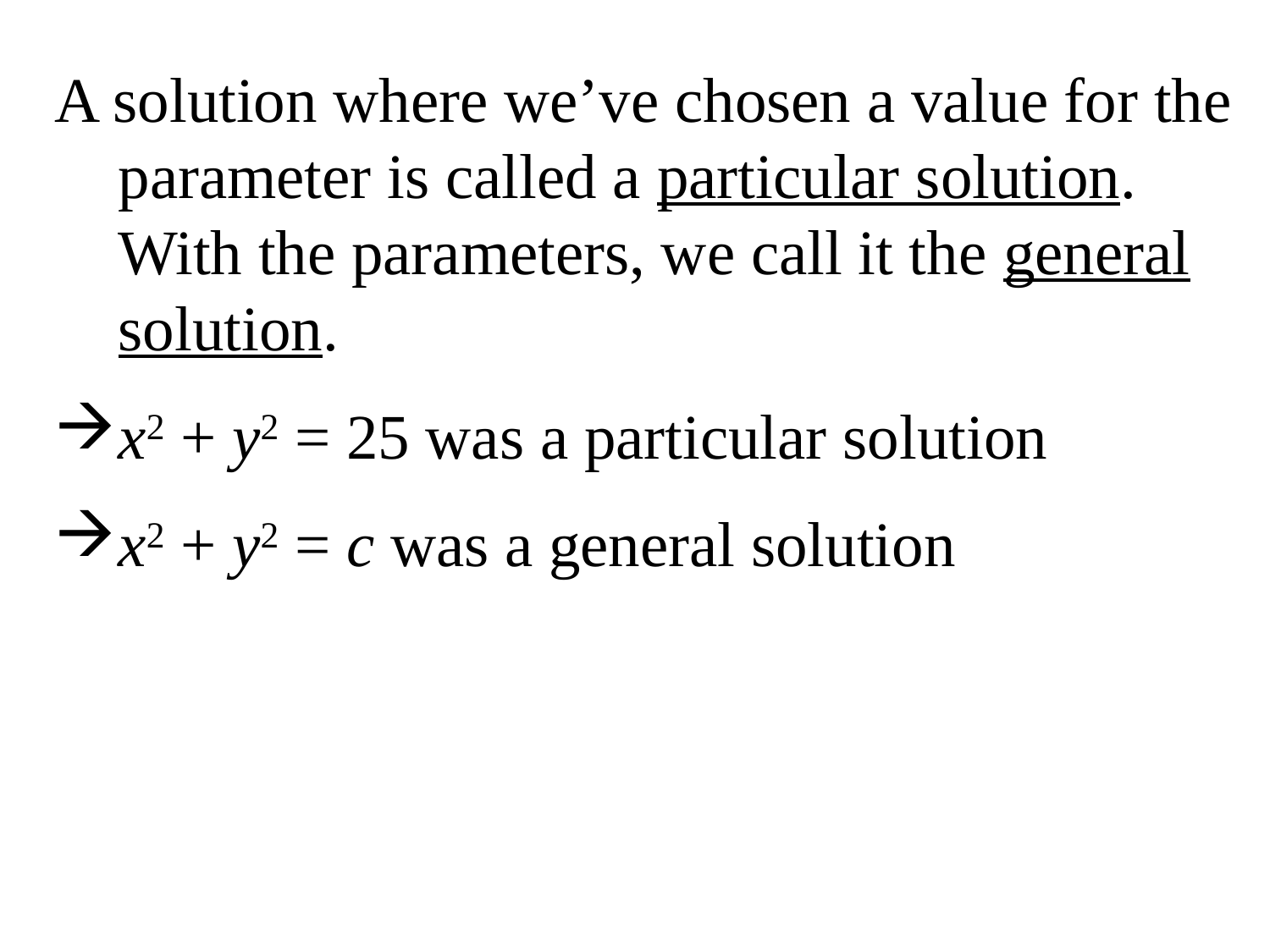

A solution where we’ve chosen a value for the parameter is called a particular solution.  With the parameters, we call it the general solution.
x2 + y2 = 25 was a particular solution
x2 + y2 = c was a general solution